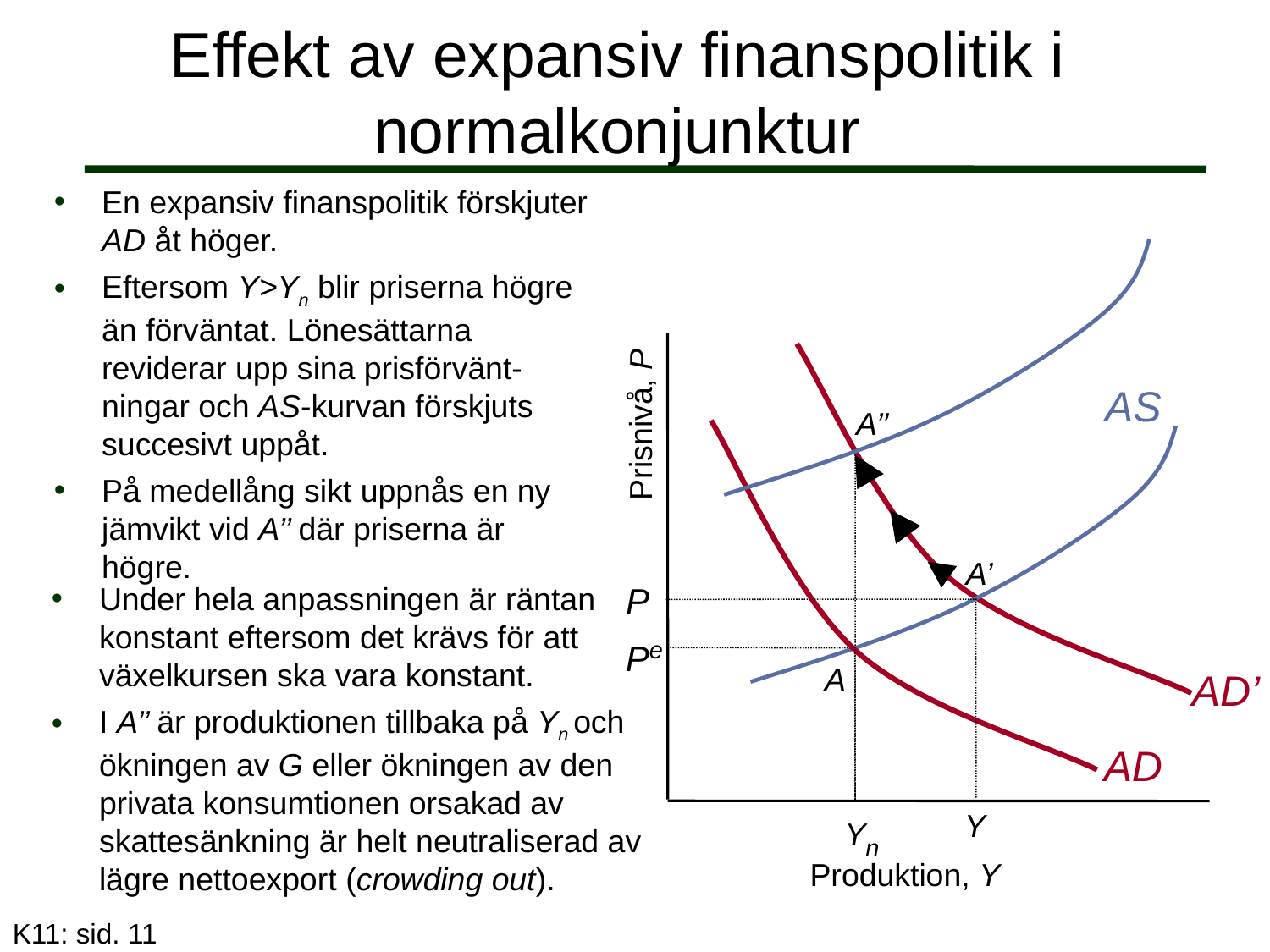

Effekt av expansiv finanspolitik i normalkonjunktur
En expansiv finanspolitik förskjuter AD åt höger.
Eftersom Y>Yn blir priserna högre än förväntat. Lönesättarna reviderar upp sina prisförvänt-ningar och AS-kurvan förskjuts succesivt uppåt.
På medellång sikt uppnås en ny jämvikt vid A’’ där priserna är högre.

A’’

AD’
AS
Prisnivå, P

AD

A’
Under hela anpassningen är räntan
konstant eftersom det krävs för att växelkursen ska vara konstant.
I A’’ är produktionen tillbaka på Yn och ökningen av G eller ökningen av den privata konsumtionen orsakad av skattesänkning är helt neutraliserad av lägre nettoexport (crowding out).
P

Pe

A
Yn
Y

Produktion, Y
K11: sid. 11